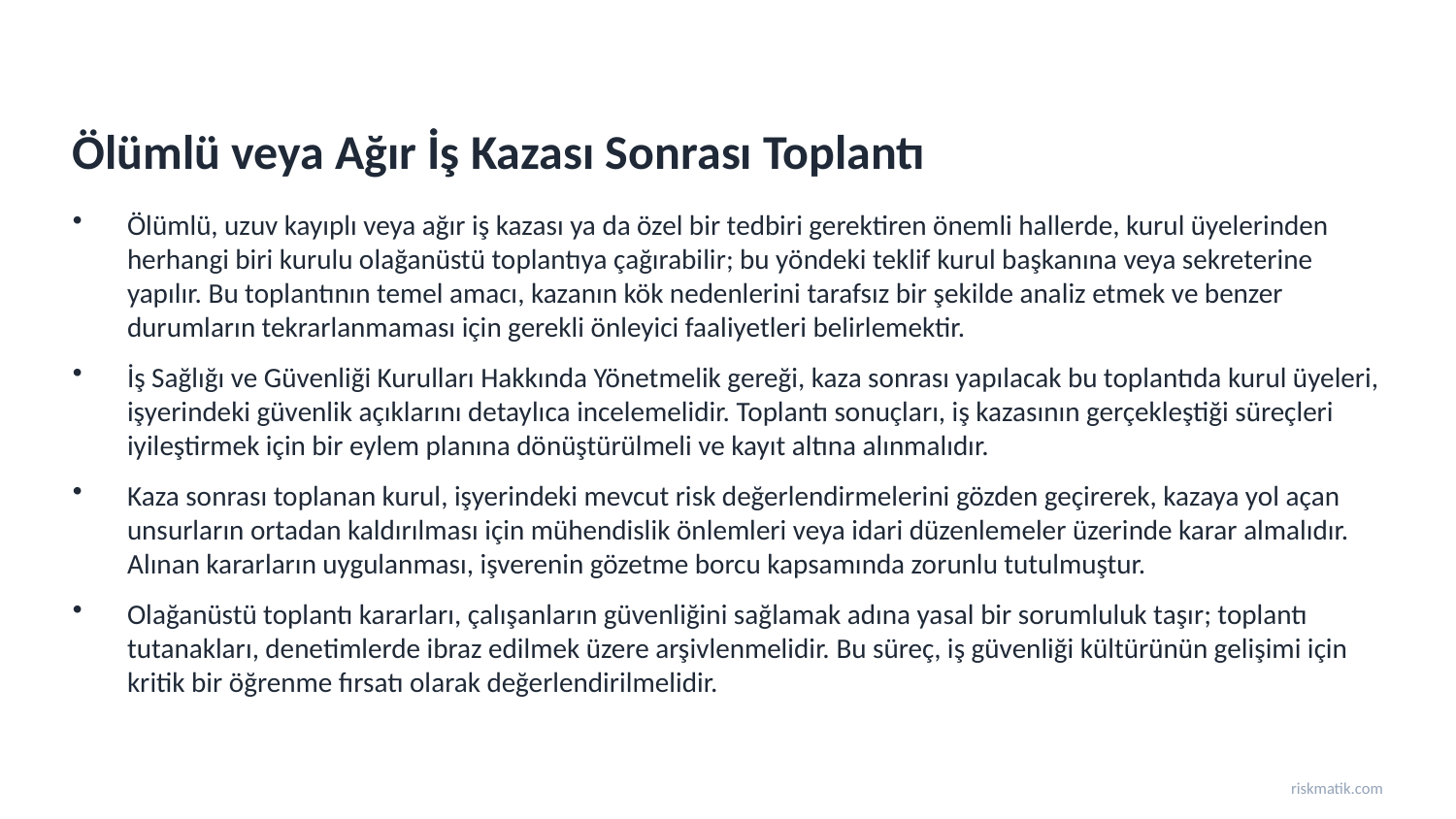

Ölümlü veya Ağır İş Kazası Sonrası Toplantı
Ölümlü, uzuv kayıplı veya ağır iş kazası ya da özel bir tedbiri gerektiren önemli hallerde, kurul üyelerinden herhangi biri kurulu olağanüstü toplantıya çağırabilir; bu yöndeki teklif kurul başkanına veya sekreterine yapılır. Bu toplantının temel amacı, kazanın kök nedenlerini tarafsız bir şekilde analiz etmek ve benzer durumların tekrarlanmaması için gerekli önleyici faaliyetleri belirlemektir.
İş Sağlığı ve Güvenliği Kurulları Hakkında Yönetmelik gereği, kaza sonrası yapılacak bu toplantıda kurul üyeleri, işyerindeki güvenlik açıklarını detaylıca incelemelidir. Toplantı sonuçları, iş kazasının gerçekleştiği süreçleri iyileştirmek için bir eylem planına dönüştürülmeli ve kayıt altına alınmalıdır.
Kaza sonrası toplanan kurul, işyerindeki mevcut risk değerlendirmelerini gözden geçirerek, kazaya yol açan unsurların ortadan kaldırılması için mühendislik önlemleri veya idari düzenlemeler üzerinde karar almalıdır. Alınan kararların uygulanması, işverenin gözetme borcu kapsamında zorunlu tutulmuştur.
Olağanüstü toplantı kararları, çalışanların güvenliğini sağlamak adına yasal bir sorumluluk taşır; toplantı tutanakları, denetimlerde ibraz edilmek üzere arşivlenmelidir. Bu süreç, iş güvenliği kültürünün gelişimi için kritik bir öğrenme fırsatı olarak değerlendirilmelidir.
riskmatik.com